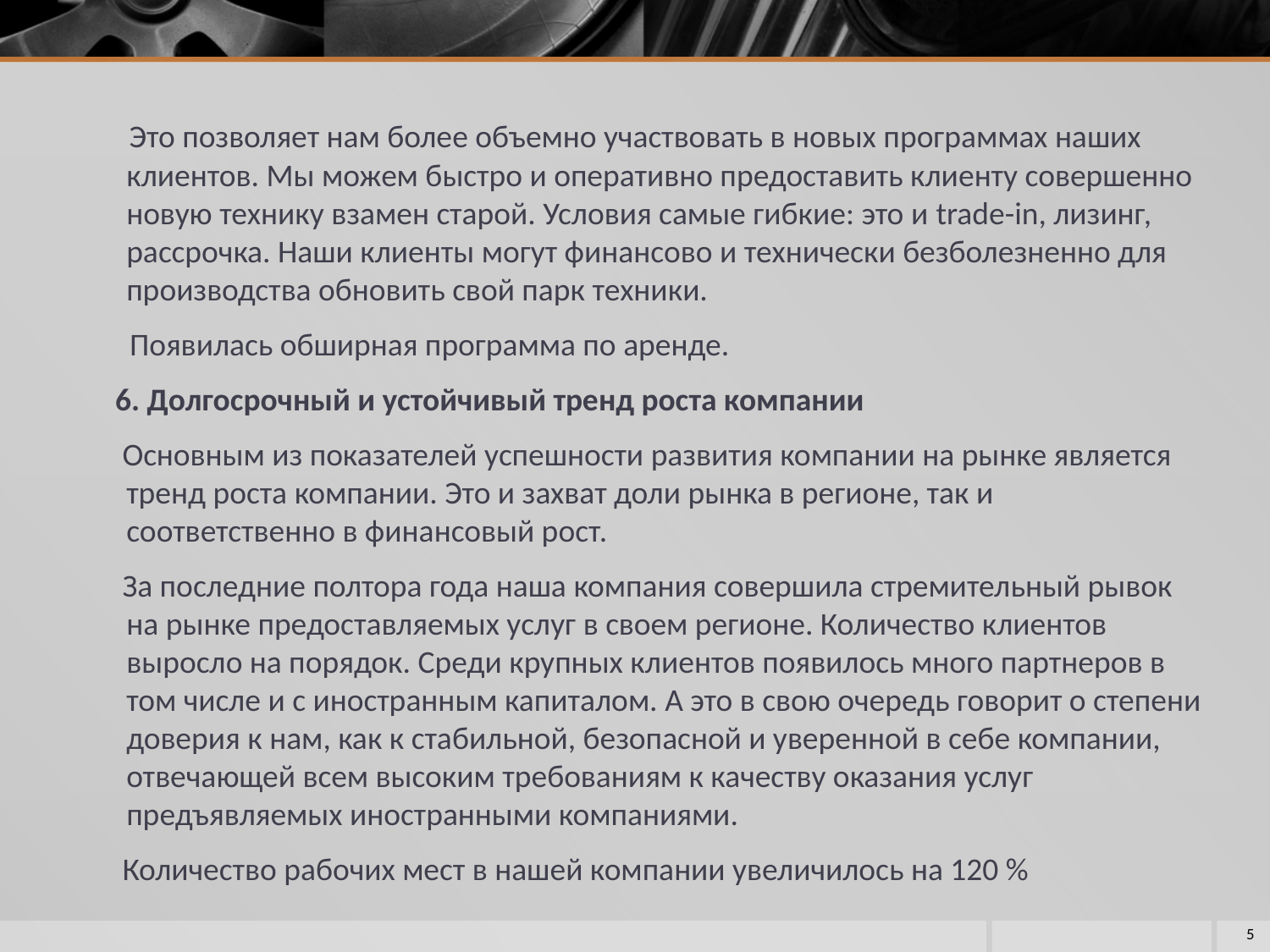

Это позволяет нам более объемно участвовать в новых программах наших клиентов. Мы можем быстро и оперативно предоставить клиенту совершенно новую технику взамен старой. Условия самые гибкие: это и trade-in, лизинг, рассрочка. Наши клиенты могут финансово и технически безболезненно для производства обновить свой парк техники.
         Появилась обширная программа по аренде.
       6. Долгосрочный и устойчивый тренд роста компании
        Основным из показателей успешности развития компании на рынке является тренд роста компании. Это и захват доли рынка в регионе, так и соответственно в финансовый рост.
        За последние полтора года наша компания совершила стремительный рывок на рынке предоставляемых услуг в своем регионе. Количество клиентов выросло на порядок. Среди крупных клиентов появилось много партнеров в том числе и с иностранным капиталом. А это в свою очередь говорит о степени доверия к нам, как к стабильной, безопасной и уверенной в себе компании, отвечающей всем высоким требованиям к качеству оказания услуг предъявляемых иностранными компаниями.
        Количество рабочих мест в нашей компании увеличилось на 120 %
5